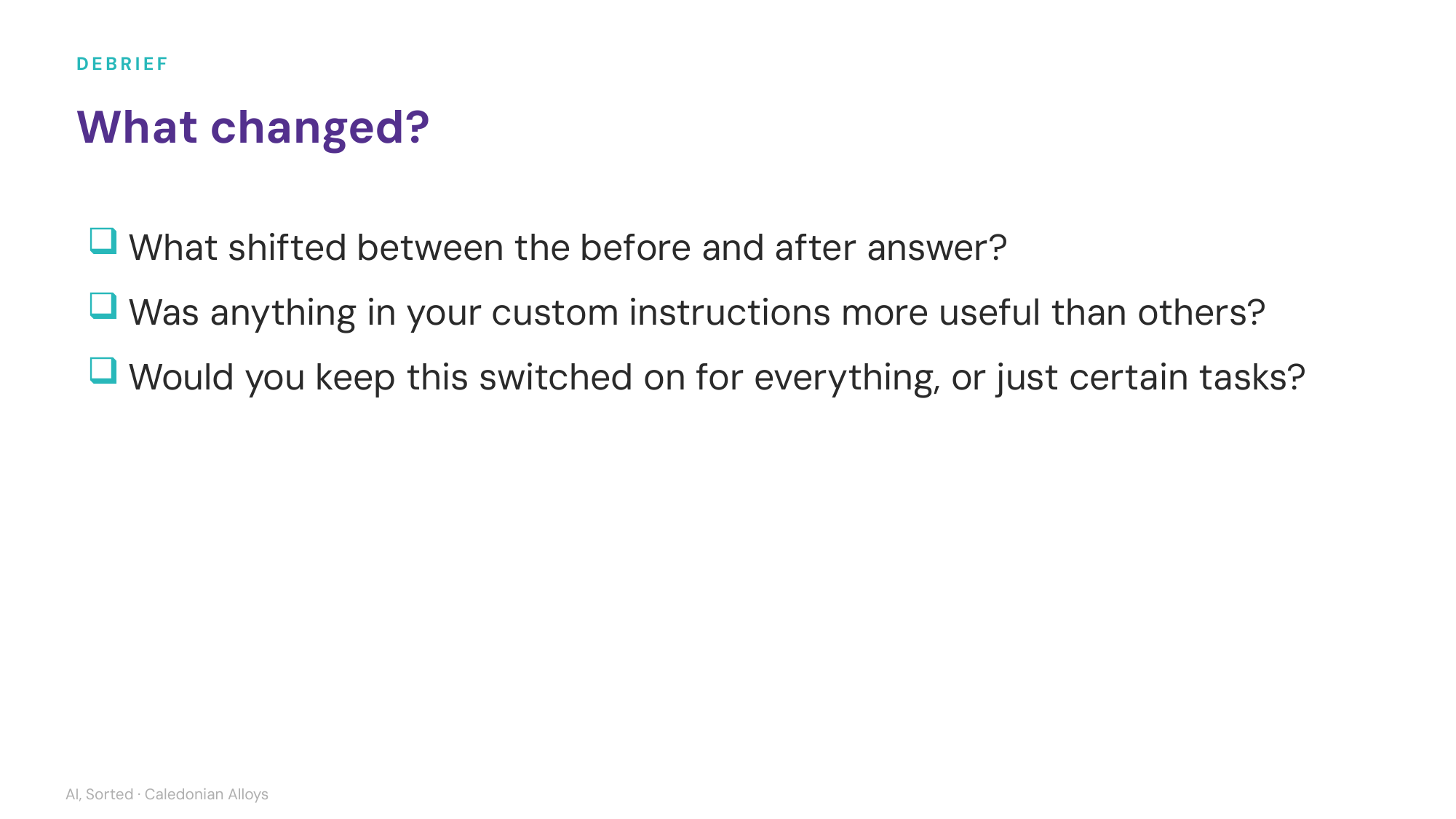

DEBRIEF
What changed?
What shifted between the before and after answer?
Was anything in your custom instructions more useful than others?
Would you keep this switched on for everything, or just certain tasks?
AI, Sorted · Caledonian Alloys